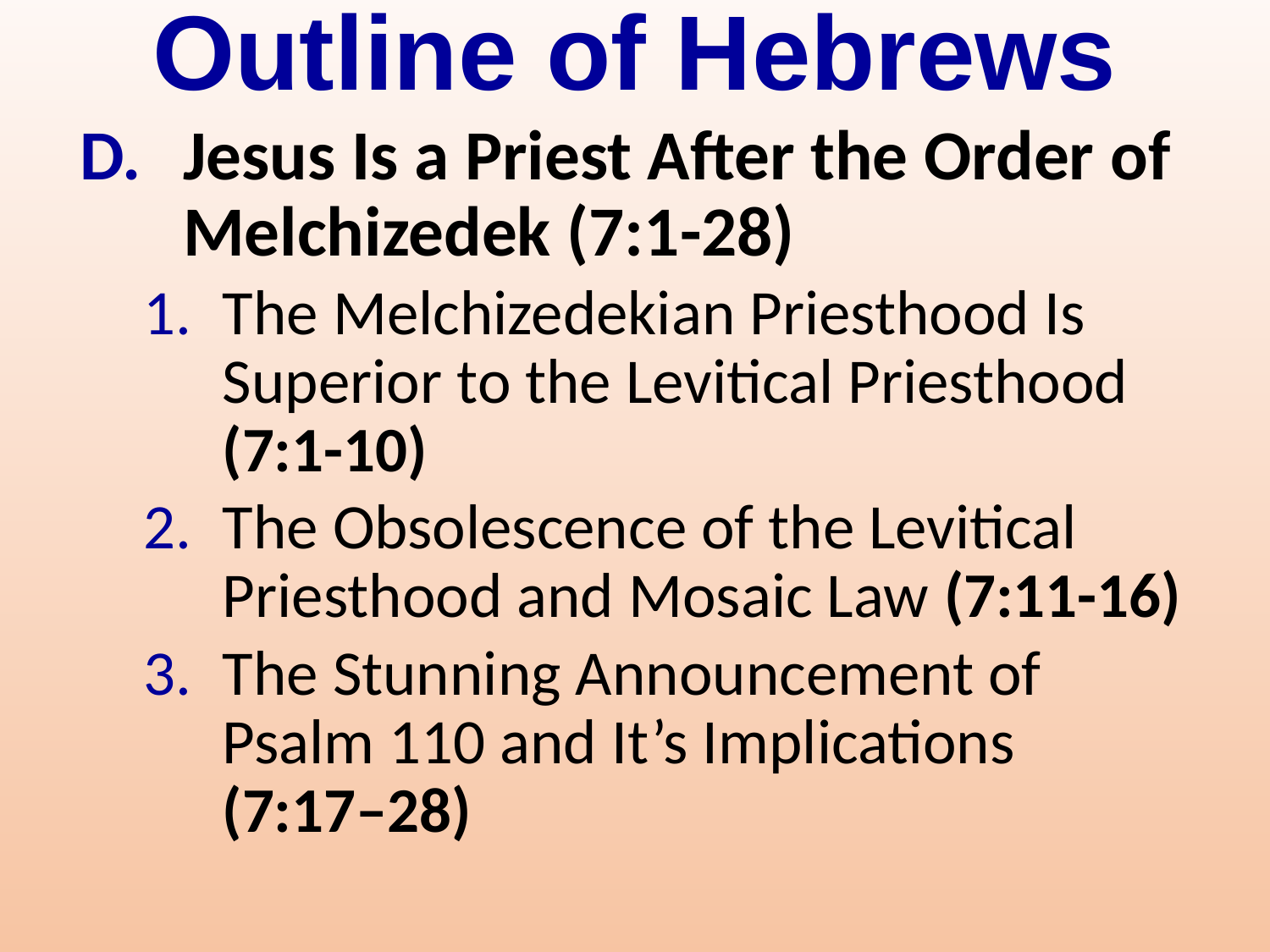

# Outline of Hebrews
Jesus Is a Priest After the Order of Melchizedek (7:1-28)
The Melchizedekian Priesthood Is Superior to the Levitical Priesthood (7:1-10)
The Obsolescence of the Levitical Priesthood and Mosaic Law (7:11-16)
The Stunning Announcement of Psalm 110 and It’s Implications (7:17–28)